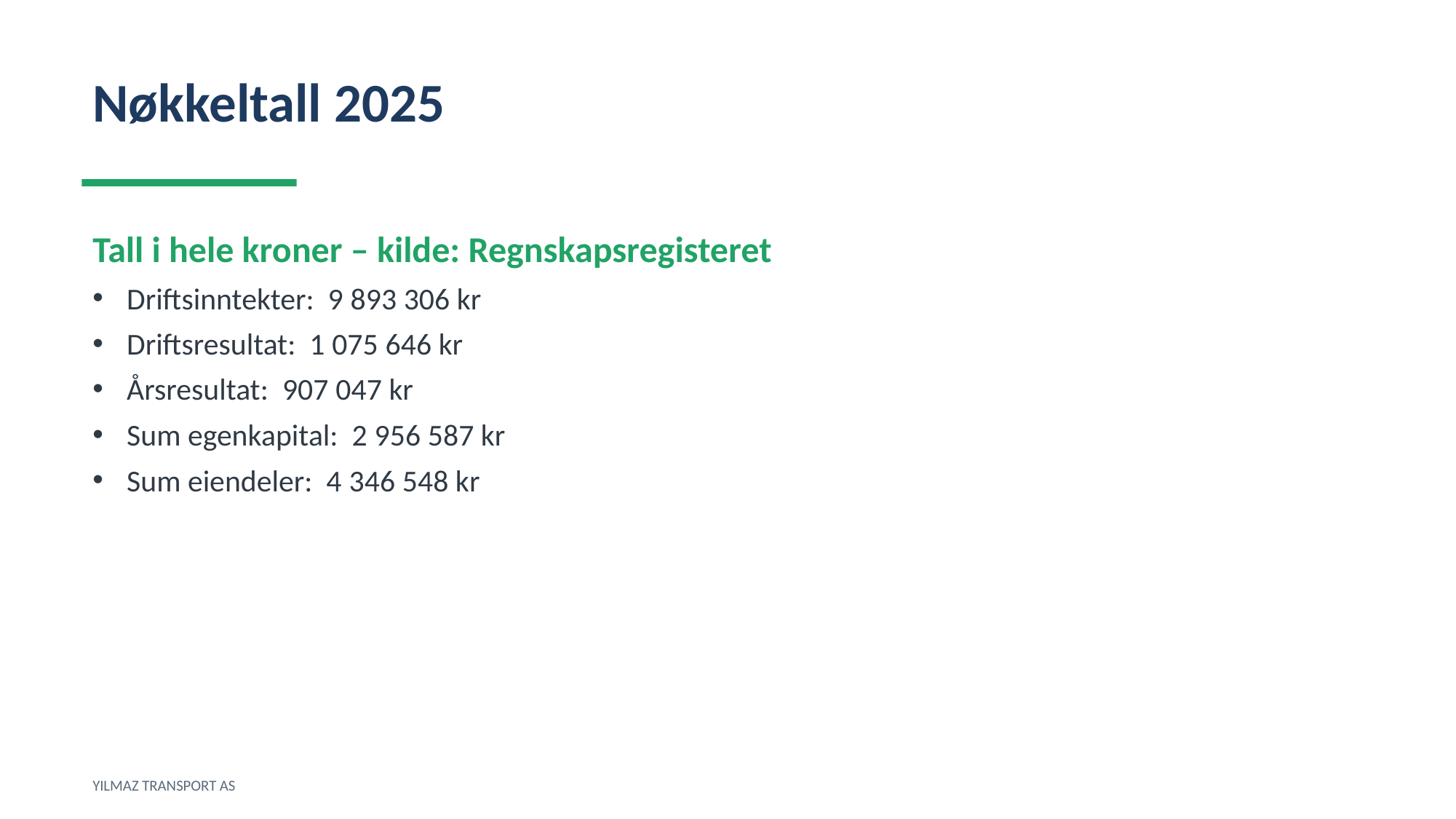

Nøkkeltall 2025

Tall i hele kroner – kilde: Regnskapsregisteret
Driftsinntekter:  9 893 306 kr
Driftsresultat:  1 075 646 kr
Årsresultat:  907 047 kr
Sum egenkapital:  2 956 587 kr
Sum eiendeler:  4 346 548 kr
YILMAZ TRANSPORT AS